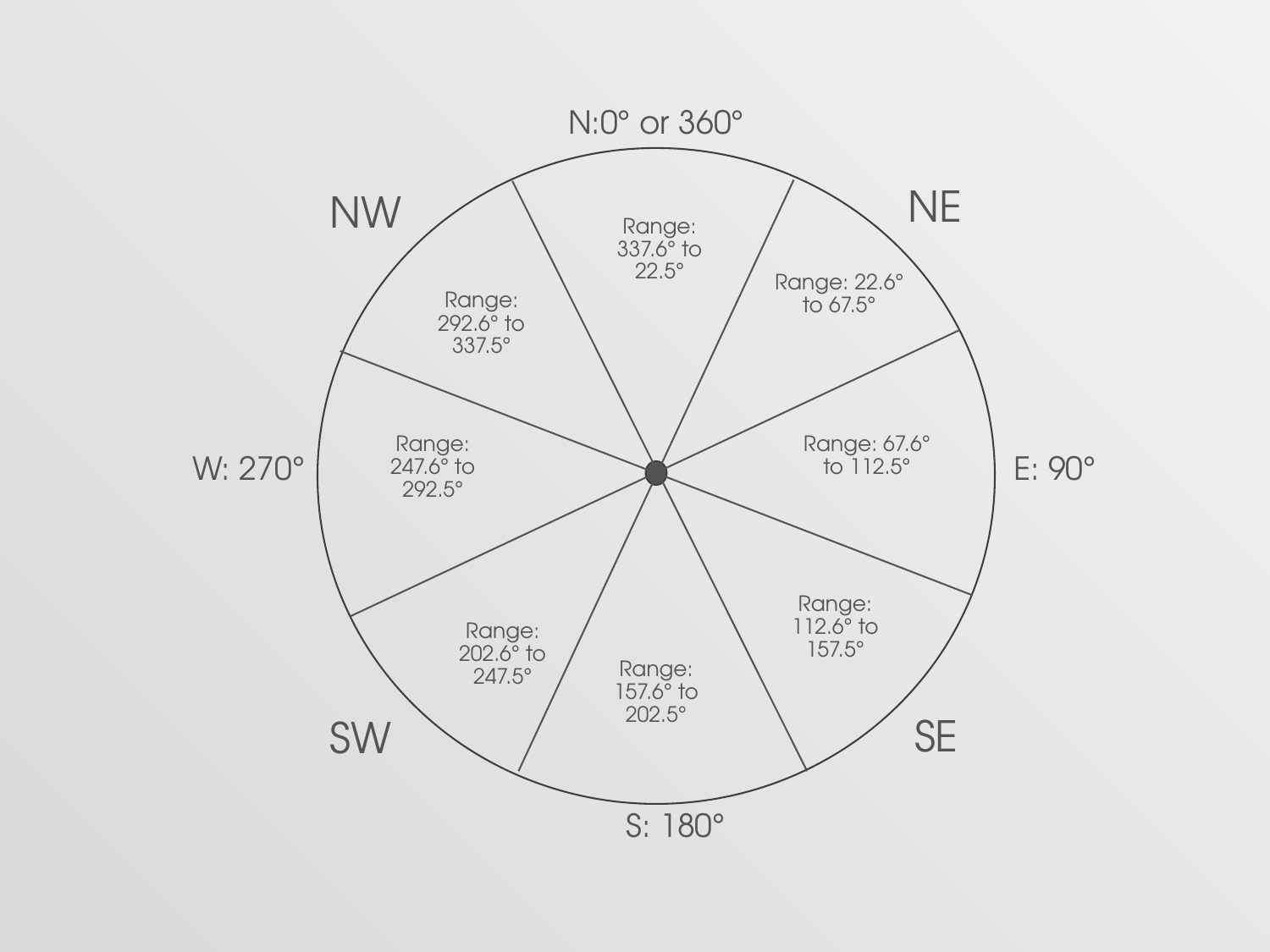

N:0° or 360°

NE
NW
Range: 337.6° to 22.5°
Range: 22.6° to 67.5°
Range: 292.6° to 337.5°
Range: 247.6° to 292.5°
Range: 67.6° to 112.5°
W: 270°
E: 90°

Range: 112.6° to 157.5°
Range: 202.6° to 247.5°
Range: 157.6° to 202.5°
SE
SW
S: 180°